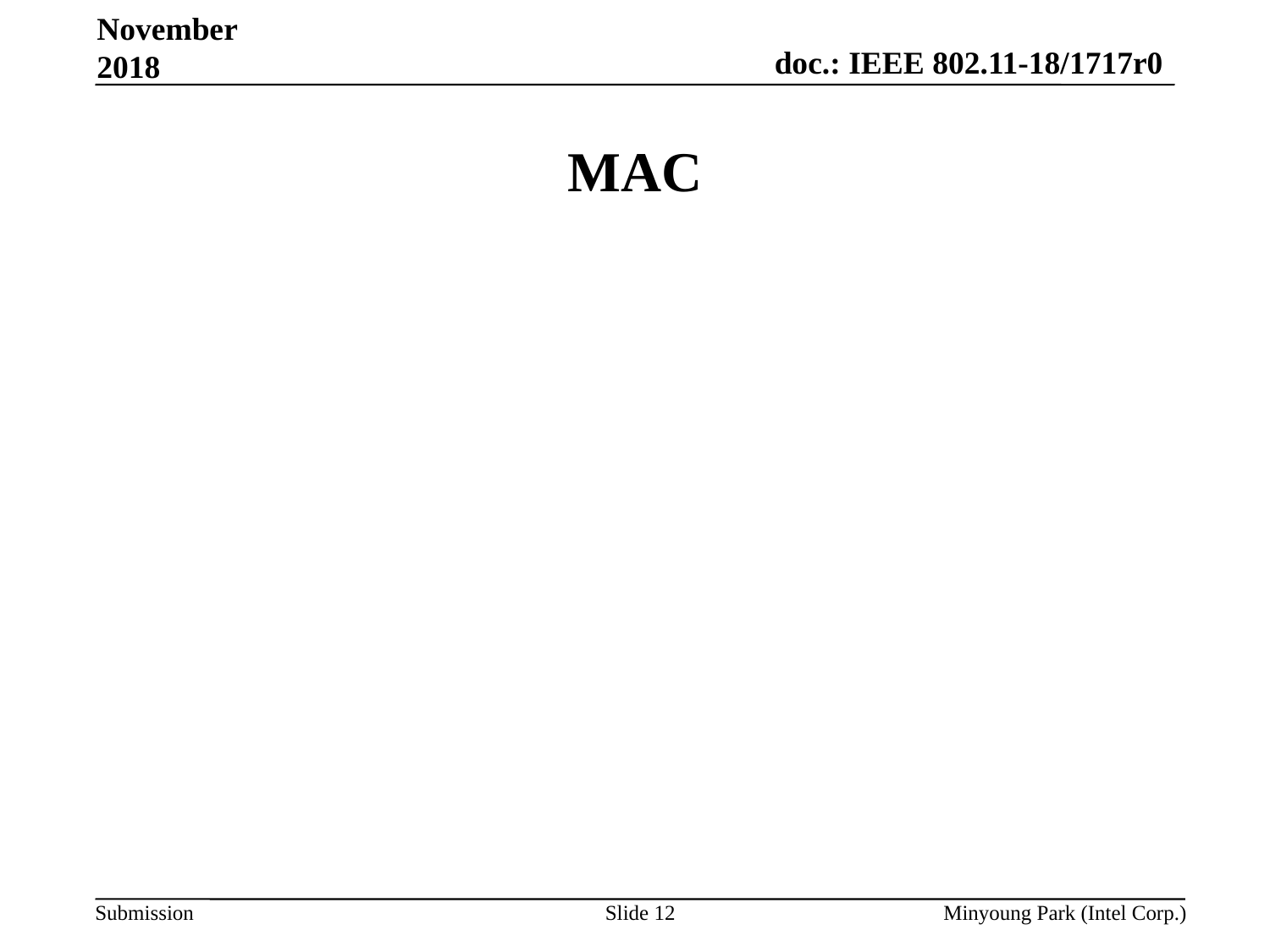

November 2018
# MAC
Slide 12
Minyoung Park (Intel Corp.)